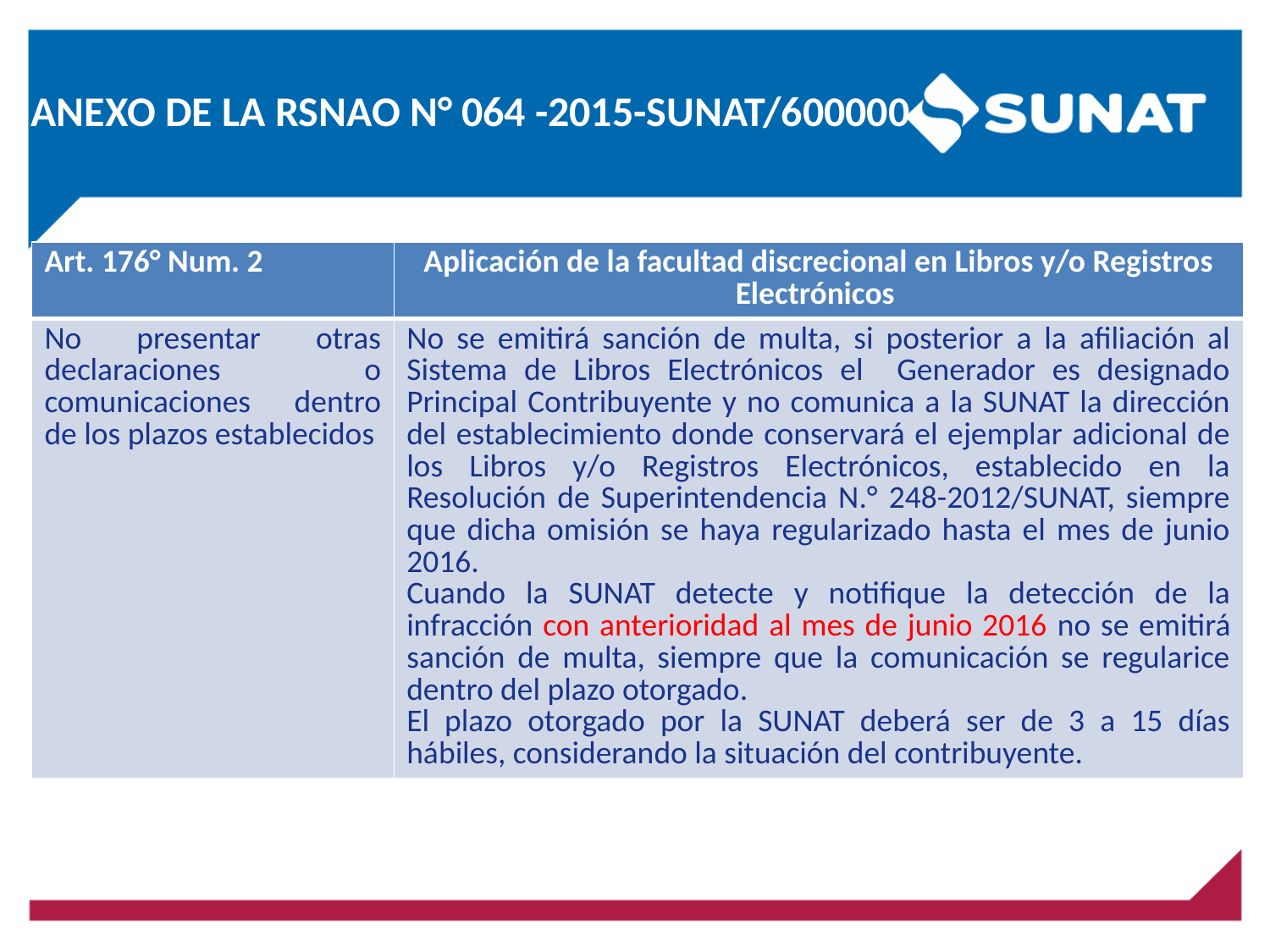

ANEXO DE LA RSNAO N° 064 -2015-SUNAT/600000
| Art. 176° Num. 2 | Aplicación de la facultad discrecional en Libros y/o Registros Electrónicos |
| --- | --- |
| No presentar otras declaraciones o comunicaciones dentro de los plazos establecidos | No se emitirá sanción de multa, si posterior a la afiliación al Sistema de Libros Electrónicos el Generador es designado Principal Contribuyente y no comunica a la SUNAT la dirección del establecimiento donde conservará el ejemplar adicional de los Libros y/o Registros Electrónicos, establecido en la Resolución de Superintendencia N.° 248-2012/SUNAT, siempre que dicha omisión se haya regularizado hasta el mes de junio 2016. Cuando la SUNAT detecte y notifique la detección de la infracción con anterioridad al mes de junio 2016 no se emitirá sanción de multa, siempre que la comunicación se regularice dentro del plazo otorgado. El plazo otorgado por la SUNAT deberá ser de 3 a 15 días hábiles, considerando la situación del contribuyente. |